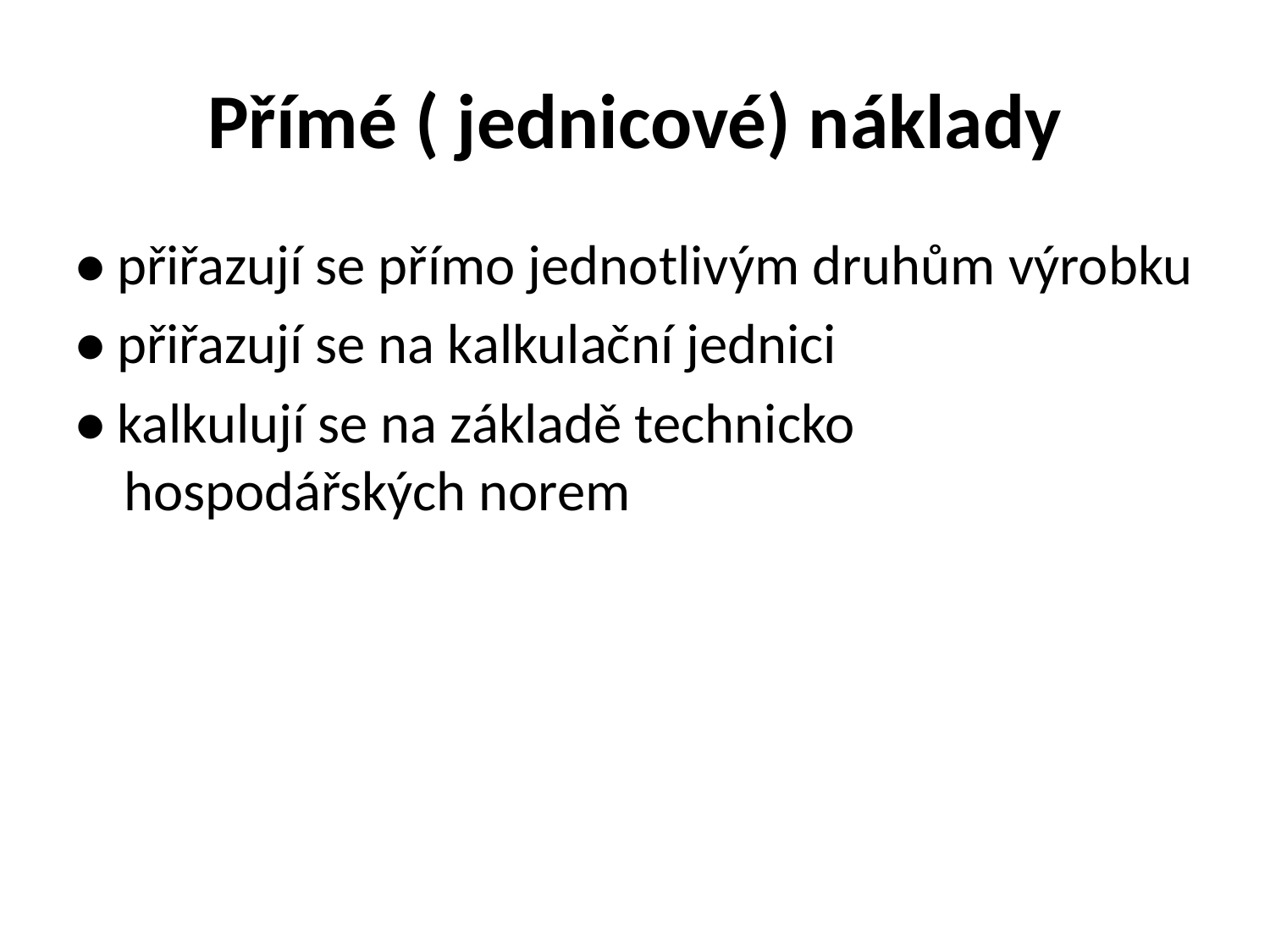

# Přímé ( jednicové) náklady
• přiřazují se přímo jednotlivým druhům výrobku
• přiřazují se na kalkulační jednici
• kalkulují se na základě technicko hospodářských norem